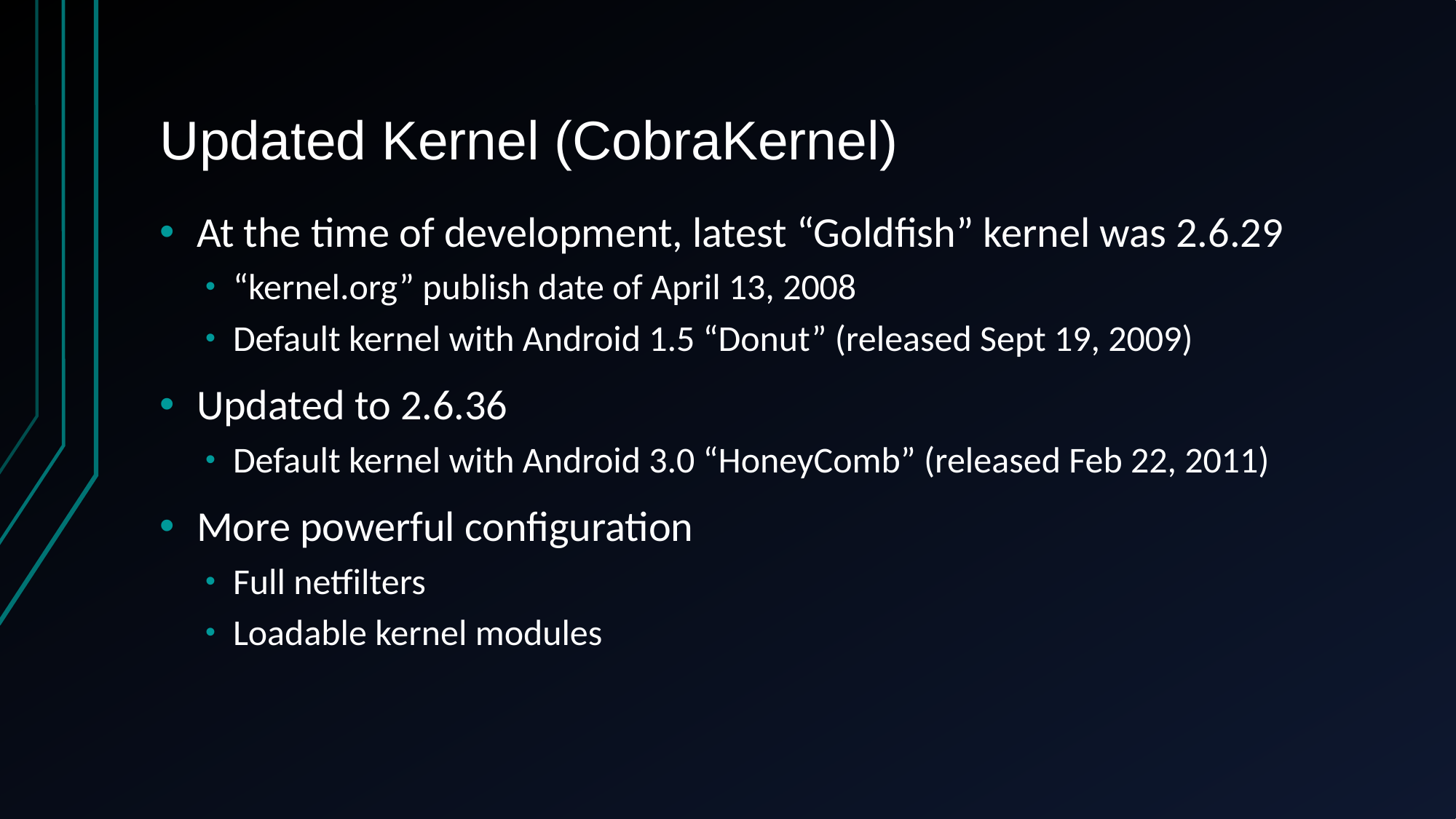

# Updated Kernel (CobraKernel)
At the time of development, latest “Goldfish” kernel was 2.6.29
“kernel.org” publish date of April 13, 2008
Default kernel with Android 1.5 “Donut” (released Sept 19, 2009)
Updated to 2.6.36
Default kernel with Android 3.0 “HoneyComb” (released Feb 22, 2011)
More powerful configuration
Full netfilters
Loadable kernel modules